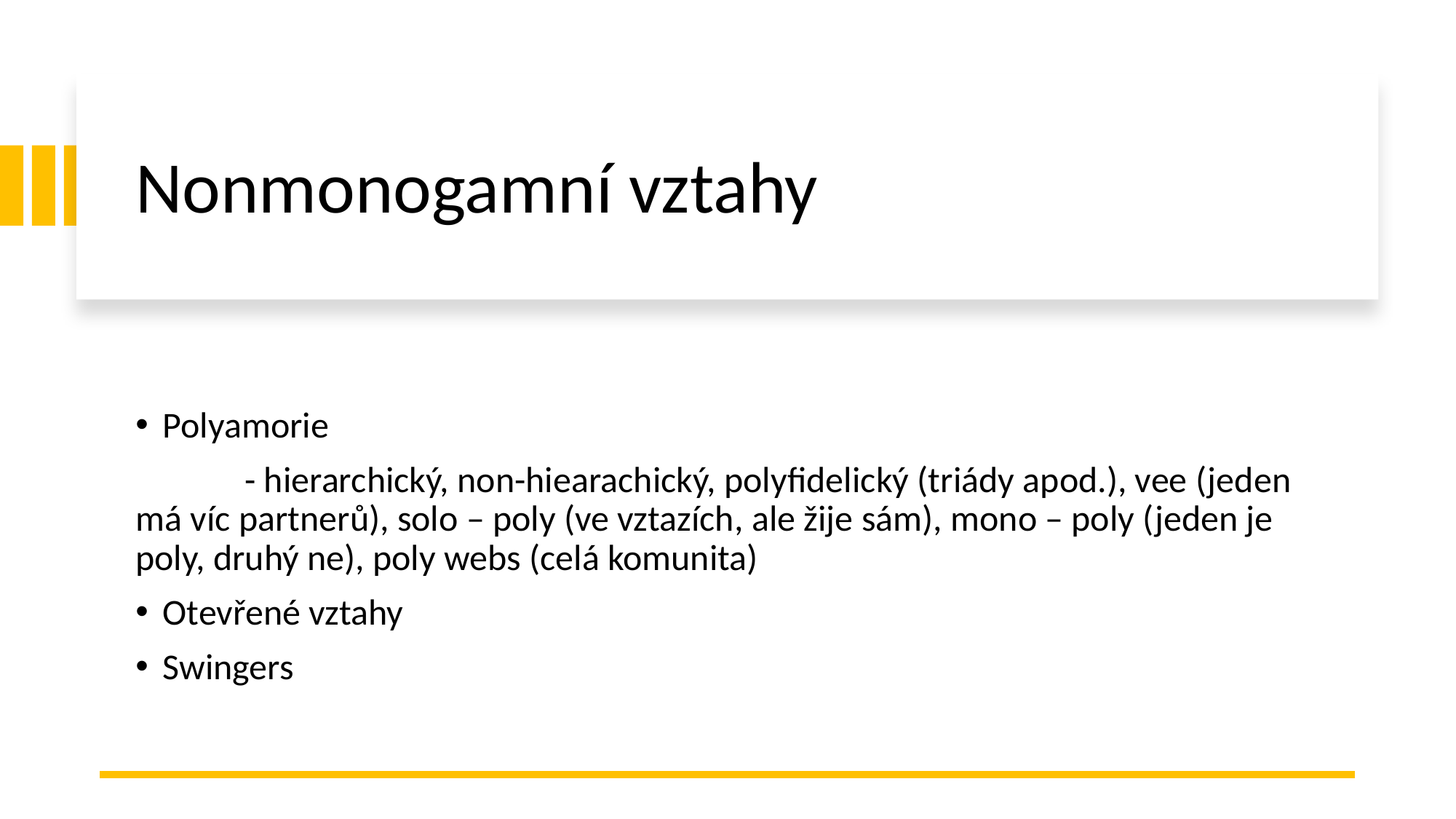

# Nonmonogamní vztahy

Polyamorie
	- hierarchický, non-hiearachický, polyfidelický (triády apod.), vee (jeden má víc partnerů), solo – poly (ve vztazích, ale žije sám), mono – poly (jeden je poly, druhý ne), poly webs (celá komunita)
Otevřené vztahy
Swingers